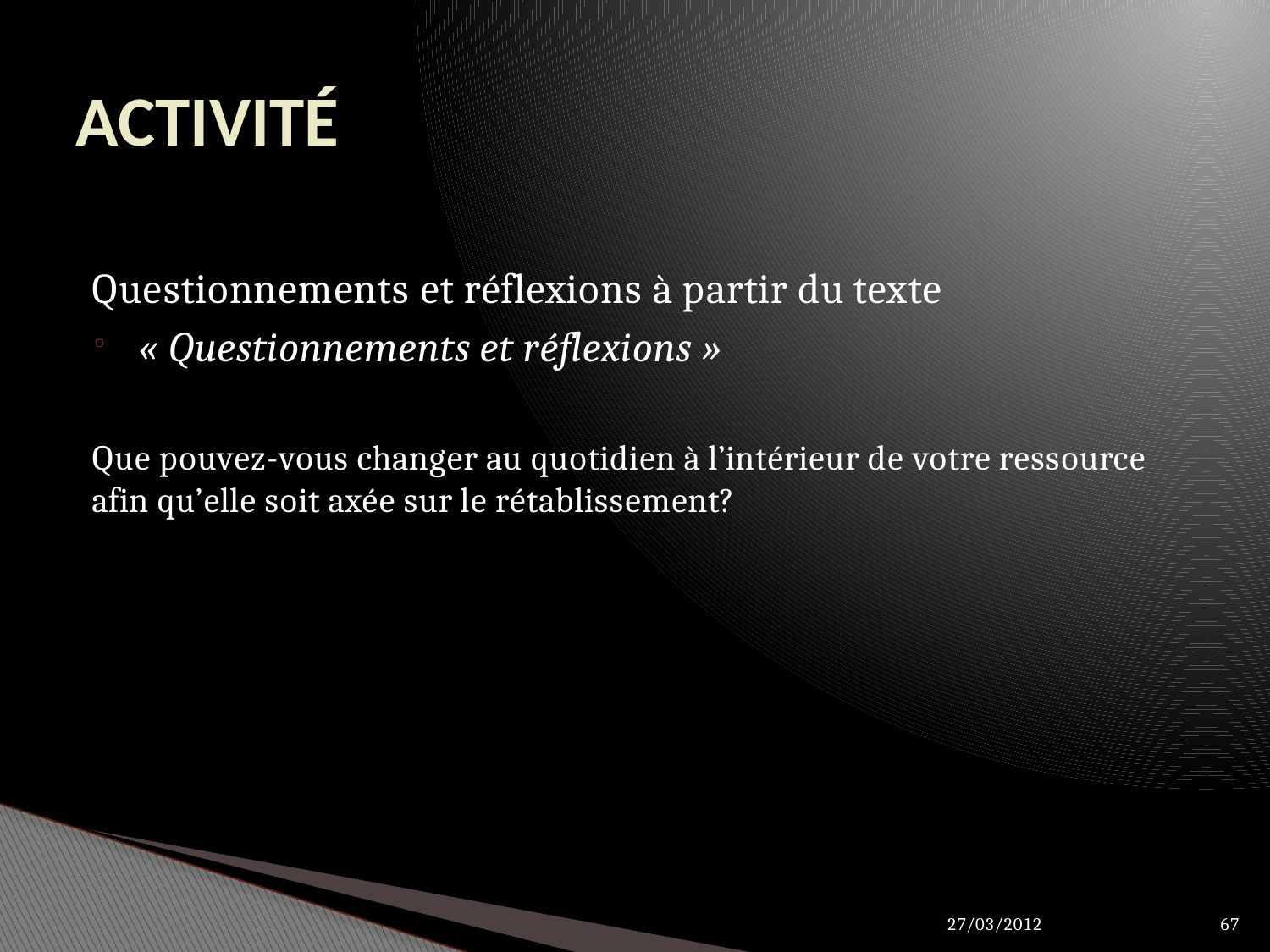

# ACTIVITÉ

Questionnements et réflexions à partir du texte
« Questionnements et réflexions »

Que pouvez-vous changer au quotidien à l’intérieur de votre ressource afin qu’elle soit axée sur le rétablissement?

27/03/2012
67